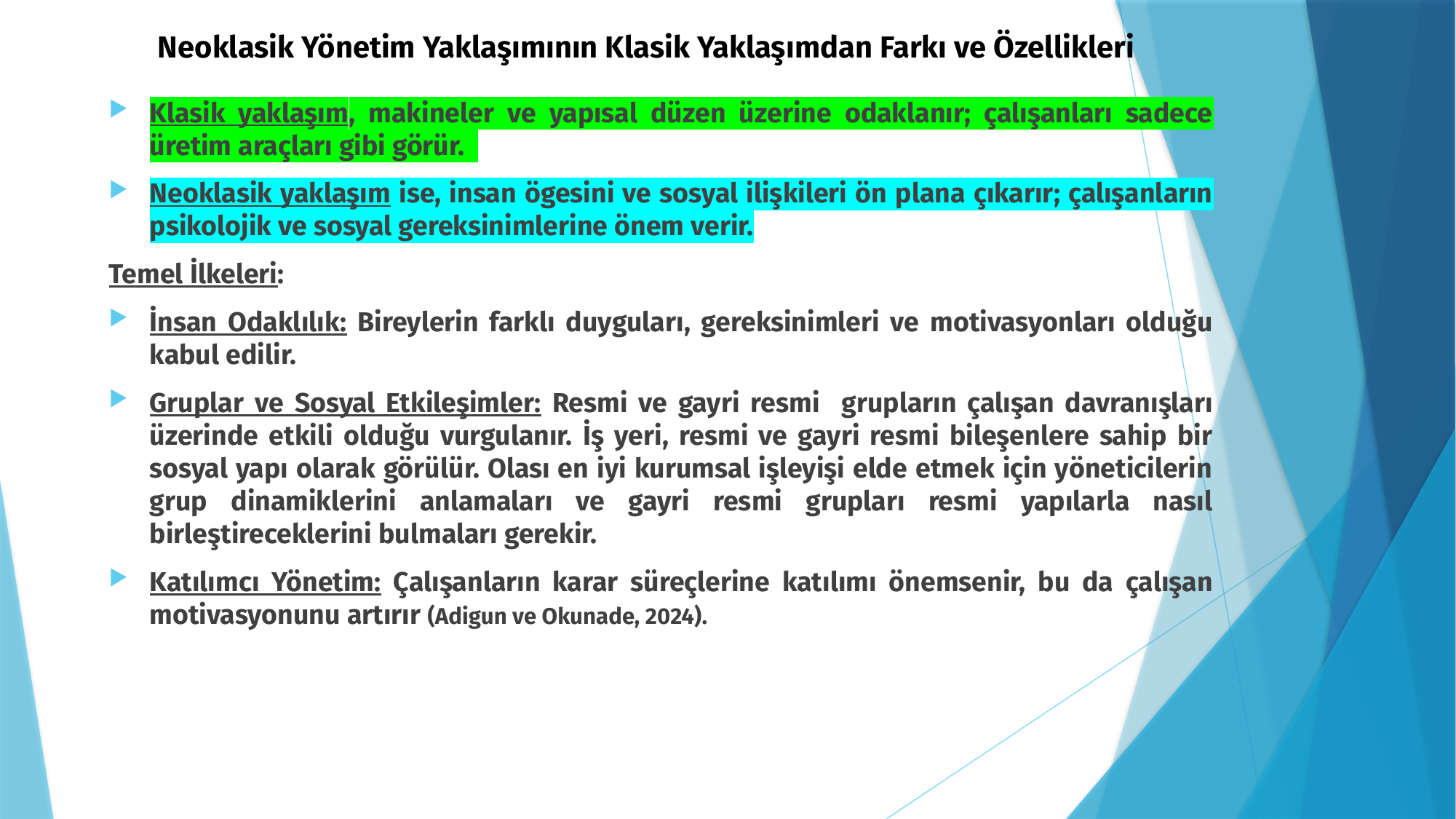

# Neoklasik Yönetim Yaklaşımının Klasik Yaklaşımdan Farkı ve Özellikleri
Klasik yaklaşım, makineler ve yapısal düzen üzerine odaklanır; çalışanları sadece üretim araçları gibi görür.
Neoklasik yaklaşım ise, insan ögesini ve sosyal ilişkileri ön plana çıkarır; çalışanların psikolojik ve sosyal gereksinimlerine önem verir.
Temel İlkeleri:
İnsan Odaklılık: Bireylerin farklı duyguları, gereksinimleri ve motivasyonları olduğu kabul edilir.
Gruplar ve Sosyal Etkileşimler: Resmi ve gayri resmi  grupların çalışan davranışları üzerinde etkili olduğu vurgulanır. İş yeri, resmi ve gayri resmi bileşenlere sahip bir sosyal yapı olarak görülür. Olası en iyi kurumsal işleyişi elde etmek için yöneticilerin grup dinamiklerini anlamaları ve gayri resmi grupları resmi yapılarla nasıl birleştireceklerini bulmaları gerekir.
Katılımcı Yönetim: Çalışanların karar süreçlerine katılımı önemsenir, bu da çalışan motivasyonunu artırır (Adigun ve Okunade, 2024).